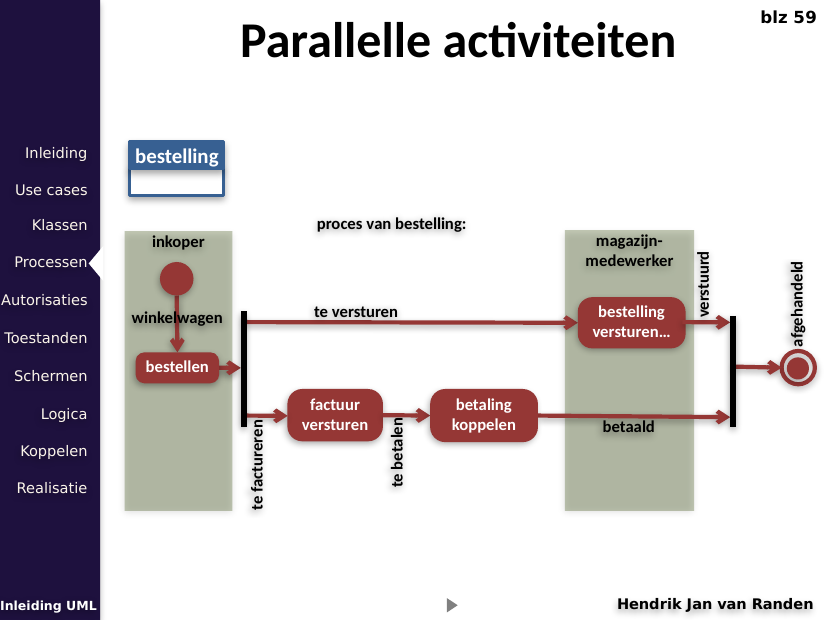

Parallelle activiteiten
blz 59
bestelling

proces van bestelling:
magazijn-
medewerker
inkoper

verstuurd
afgehandeld

bestelling
versturen…
te versturen
winkelwagen

bestellen
factuur versturen
betaling koppelen
betaald
te betalen
te factureren